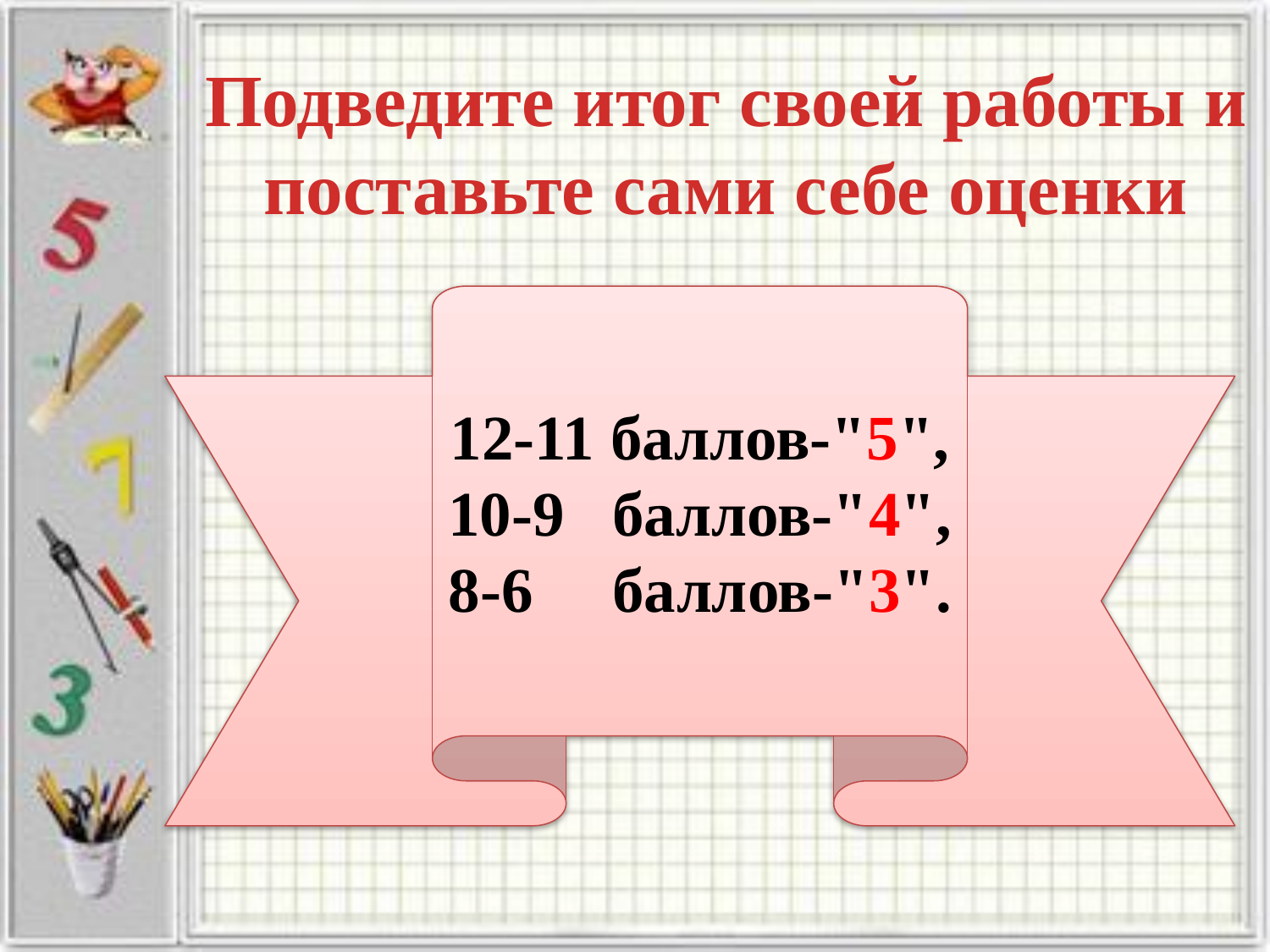

# Подведите итог своей работы и поставьте сами себе оценки
12-11 баллов-"5",
10-9   баллов-"4",
8-6     баллов-"3".